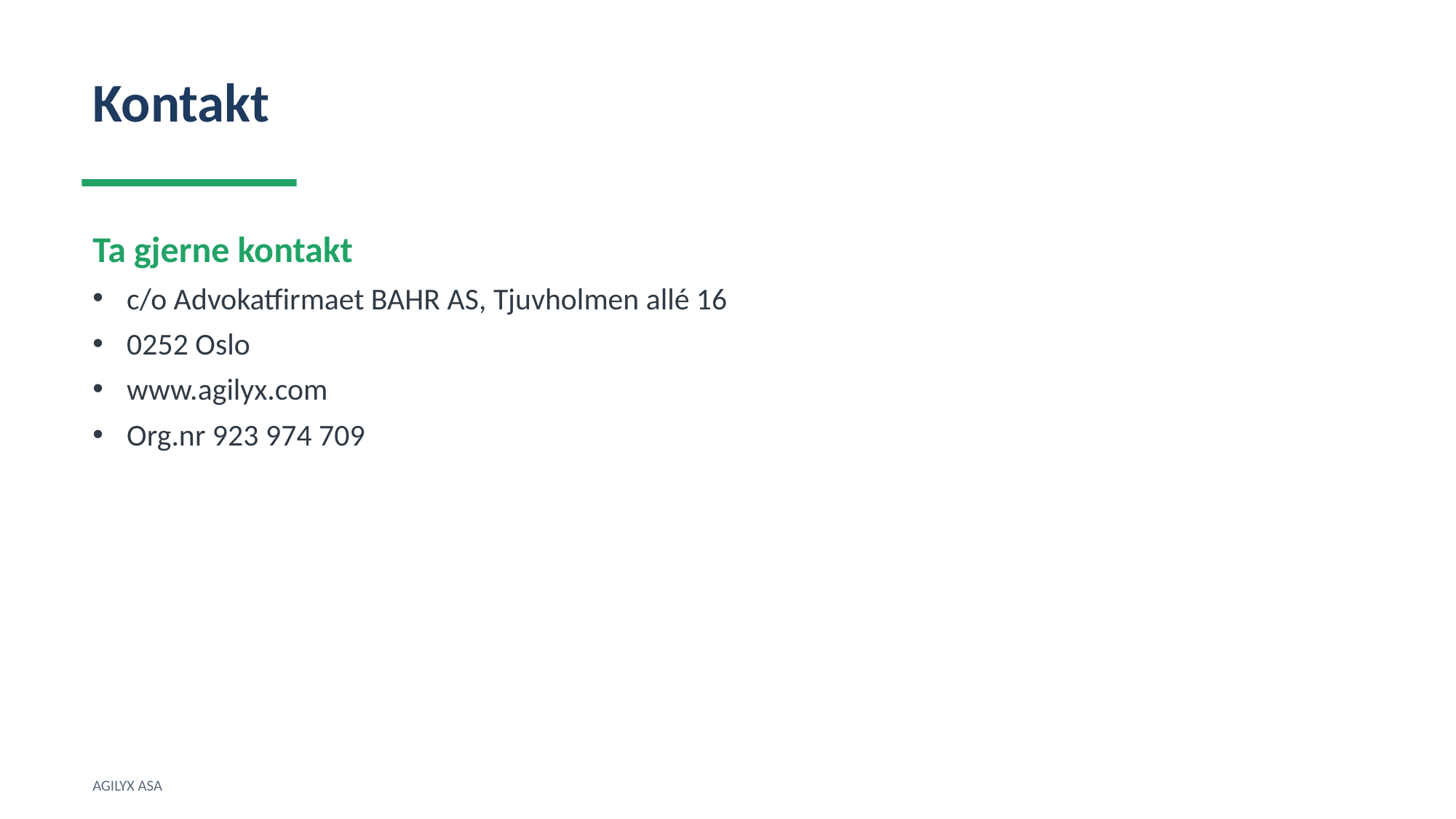

Kontakt

Ta gjerne kontakt
c/o Advokatfirmaet BAHR AS, Tjuvholmen allé 16
0252 Oslo
www.agilyx.com
Org.nr 923 974 709
AGILYX ASA